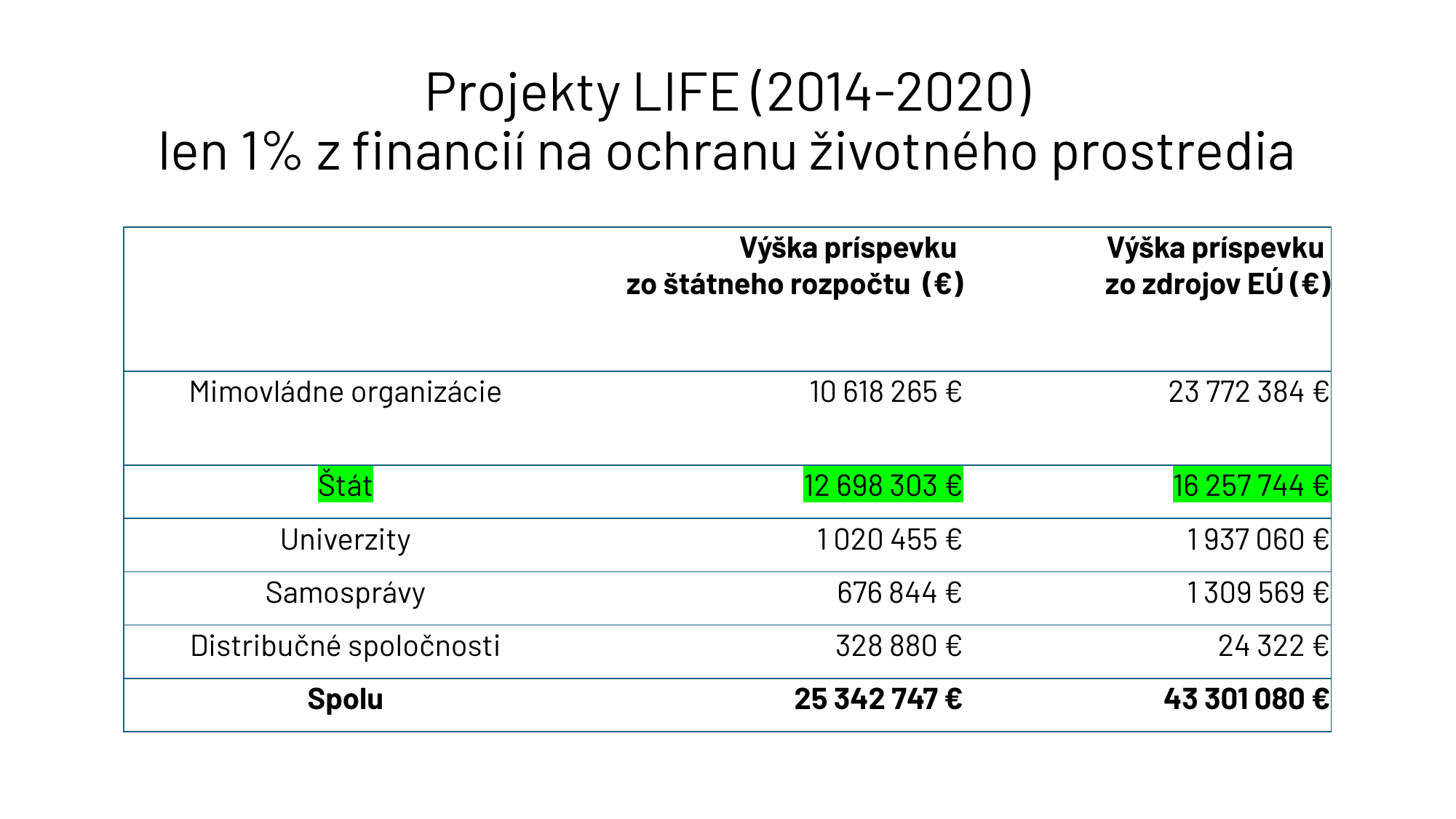

# Projekty LIFE (2014-2020) len 1% z financií na ochranu životného prostredia
|  | Výška príspevku zo štátneho rozpočtu (€) | Výška príspevku zo zdrojov EÚ (€) |
| --- | --- | --- |
| Mimovládne organizácie | 10 618 265 € | 23 772 384 € |
| Štát | 12 698 303 € | 16 257 744 € |
| Univerzity | 1 020 455 € | 1 937 060 € |
| Samosprávy | 676 844 € | 1 309 569 € |
| Distribučné spoločnosti | 328 880 € | 24 322 € |
| Spolu | 25 342 747 € | 43 301 080 € |